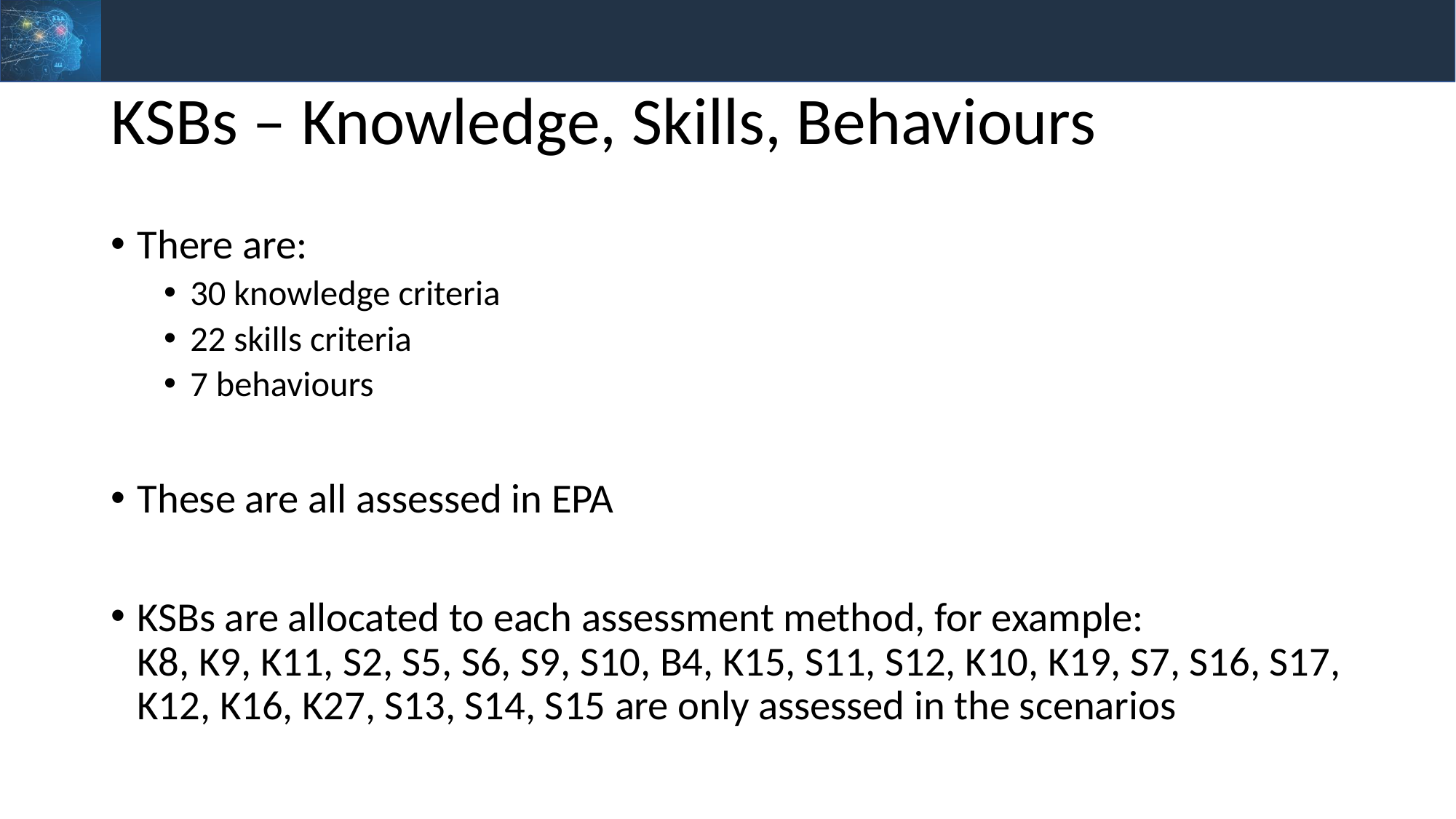

# KSBs – Knowledge, Skills, Behaviours
There are:
30 knowledge criteria
22 skills criteria
7 behaviours

These are all assessed in EPA

KSBs are allocated to each assessment method, for example:
K8, K9, K11, S2, S5, S6, S9, S10, B4, K15, S11, S12, K10, K19, S7, S16, S17, K12, K16, K27, S13, S14, S15 are only assessed in the scenarios